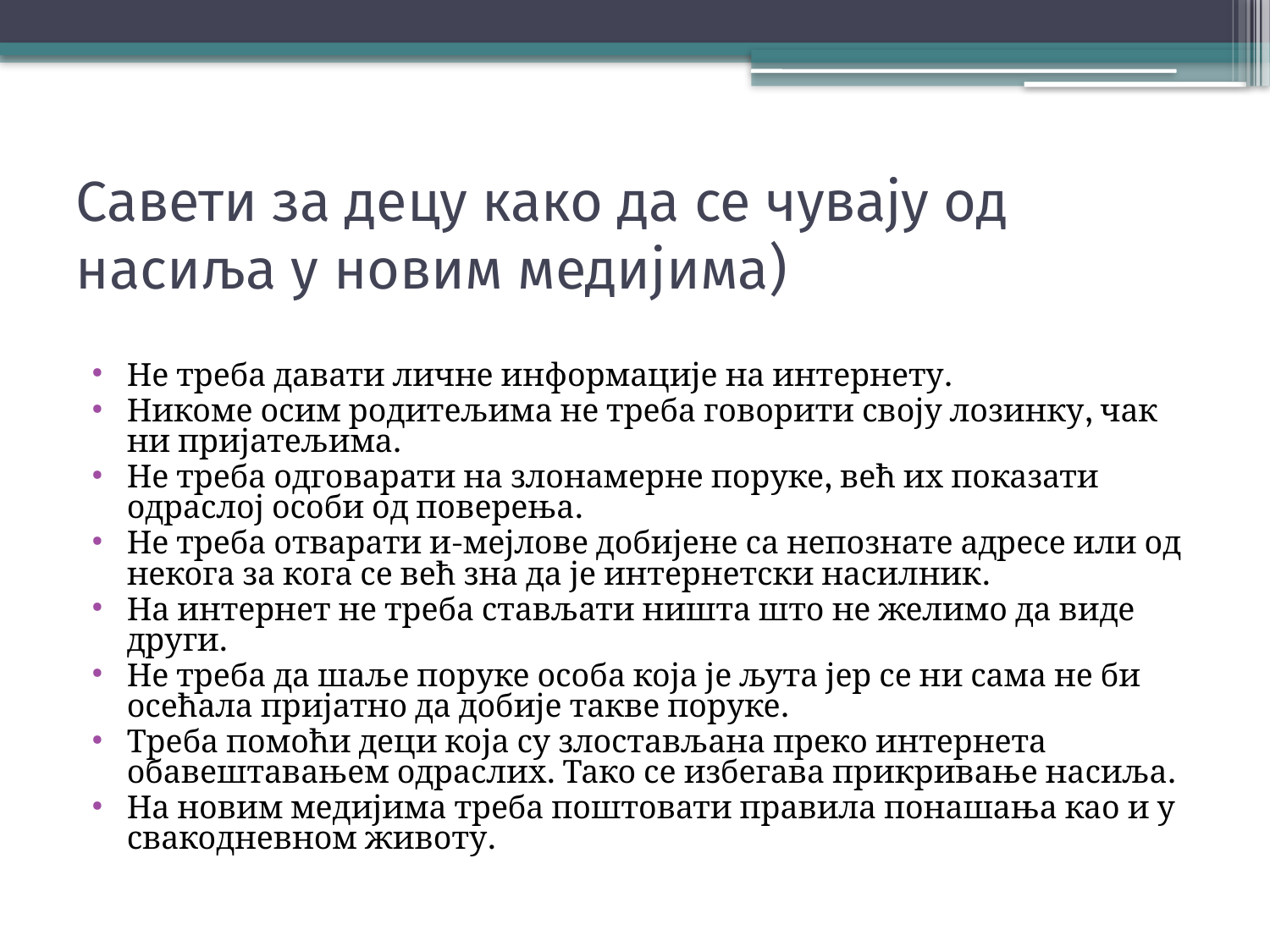

# Савети за децу како да се чувају од насиља у новим медијима)

Не треба давати личне информације на интернету.
Никоме осим родитељима не треба говорити своју лозинку, чак ни пријатељима.
Не треба одговарати на злонамерне поруке, већ их показати одраслој особи од поверења.
Не треба отварати и-мејлове добијене са непознате адресе или од некога за кога се већ зна да је интернетски насилник.
На интернет не треба стављати ништа што не желимо да виде други.
Не треба да шаље поруке особа која је љута јер се ни сама не би осећала пријатно да добије такве поруке.
Треба помоћи деци која су злостављана преко интернета обавештавањем одраслих. Тако се избегава прикривање насиља.
На новим медијима треба поштовати правила понашања као и у свакодневном животу.